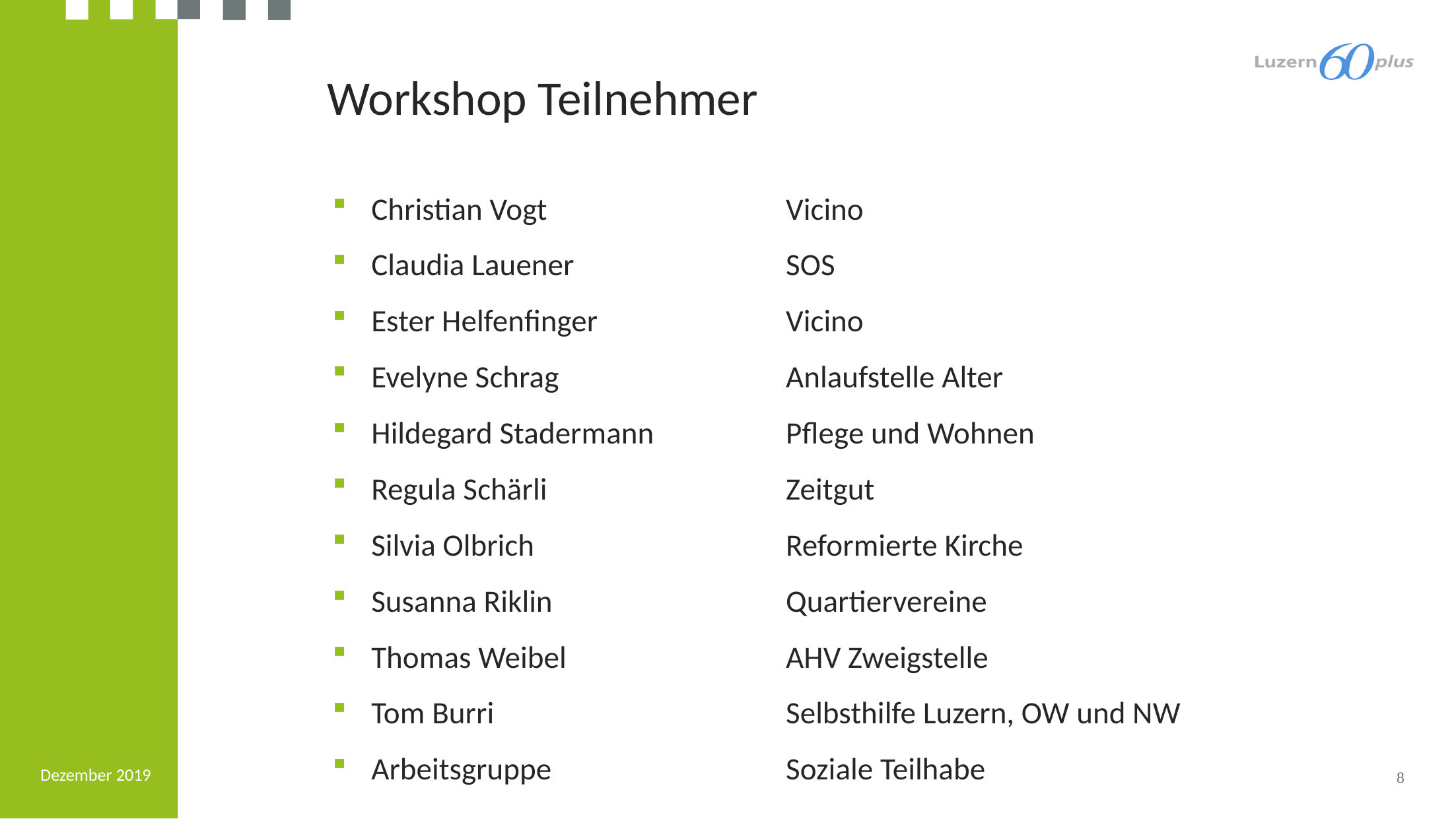

Workshop Teilnehmer
Christian Vogt	Vicino
Claudia Lauener	SOS
Ester Helfenfinger	Vicino
Evelyne Schrag	Anlaufstelle Alter
Hildegard Stadermann	Pflege und Wohnen
Regula Schärli	Zeitgut
Silvia Olbrich	Reformierte Kirche
Susanna Riklin	Quartiervereine
Thomas Weibel	AHV Zweigstelle
Tom Burri	Selbsthilfe Luzern, OW und NW
Arbeitsgruppe	Soziale Teilhabe
8